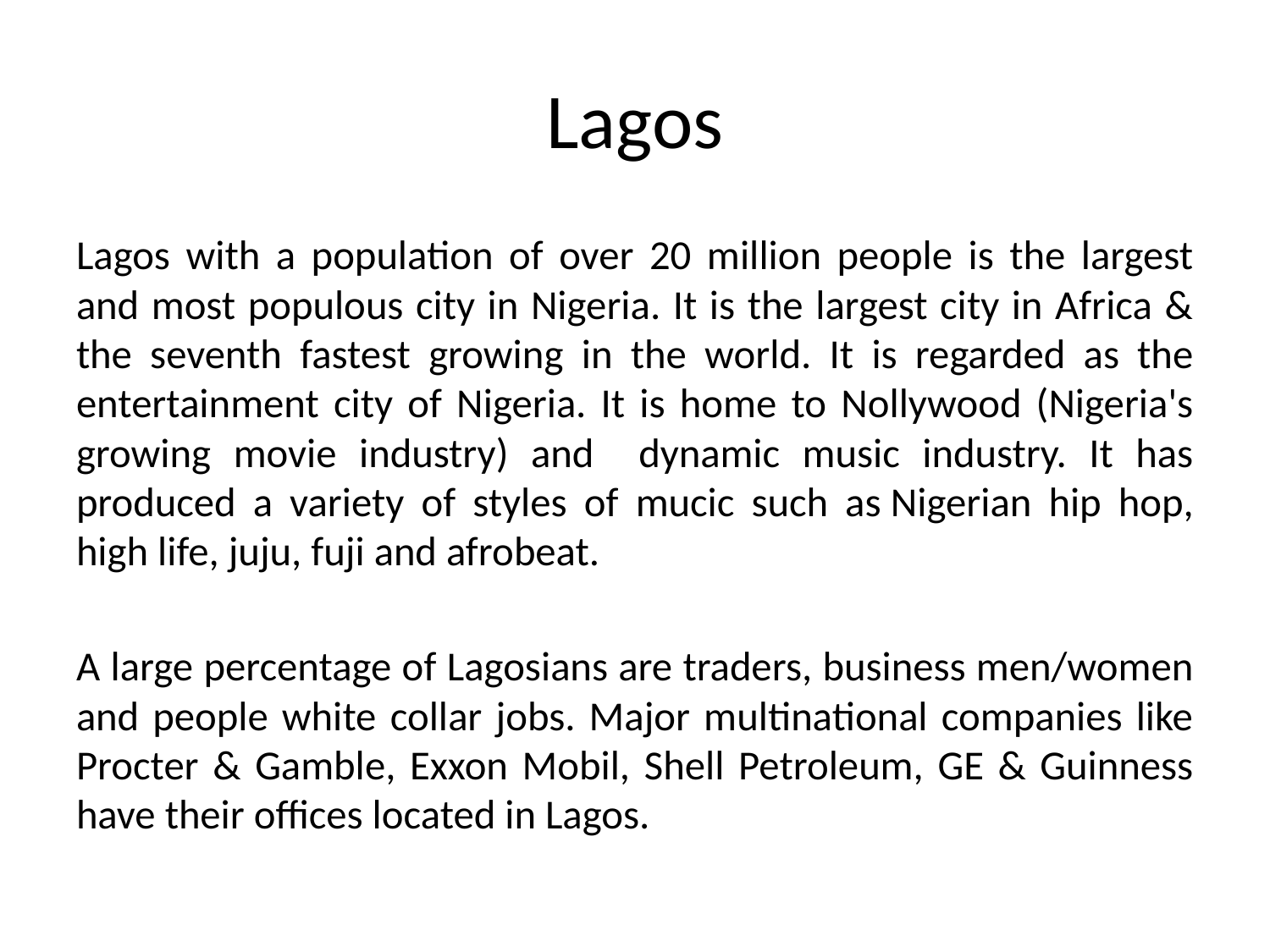

# Lagos
Lagos with a population of over 20 million people is the largest and most populous city in Nigeria. It is the largest city in Africa & the seventh fastest growing in the world. It is regarded as the entertainment city of Nigeria. It is home to Nollywood (Nigeria's growing movie industry) and  dynamic music industry. It has produced a variety of styles of mucic such as Nigerian hip hop, high life, juju, fuji and afrobeat.

A large percentage of Lagosians are traders, business men/women and people white collar jobs. Major multinational companies like Procter & Gamble, Exxon Mobil, Shell Petroleum, GE & Guinness have their offices located in Lagos.